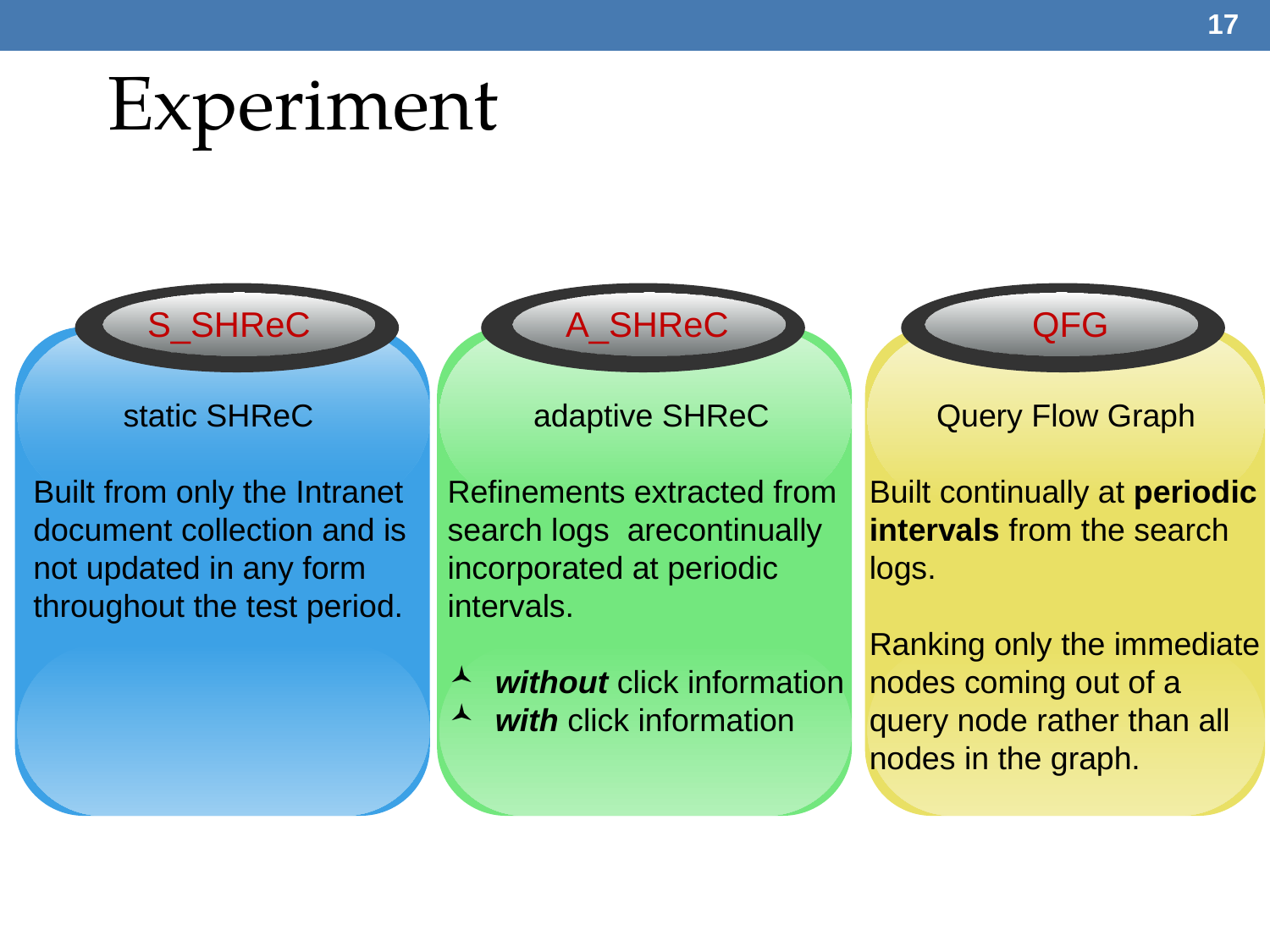

17
Experiment

S_SHReC
A_SHReC
QFG

static SHReC

Built from only the Intranet document collection and is not updated in any form throughout the test period.
adaptive SHReC

Refinements extracted from search logs  arecontinually incorporated at periodic intervals.

without click information
with click information

Query Flow Graph

Built continually at periodic intervals from the search logs.

Ranking only the immediate nodes coming out of a query node rather than all nodes in the graph.